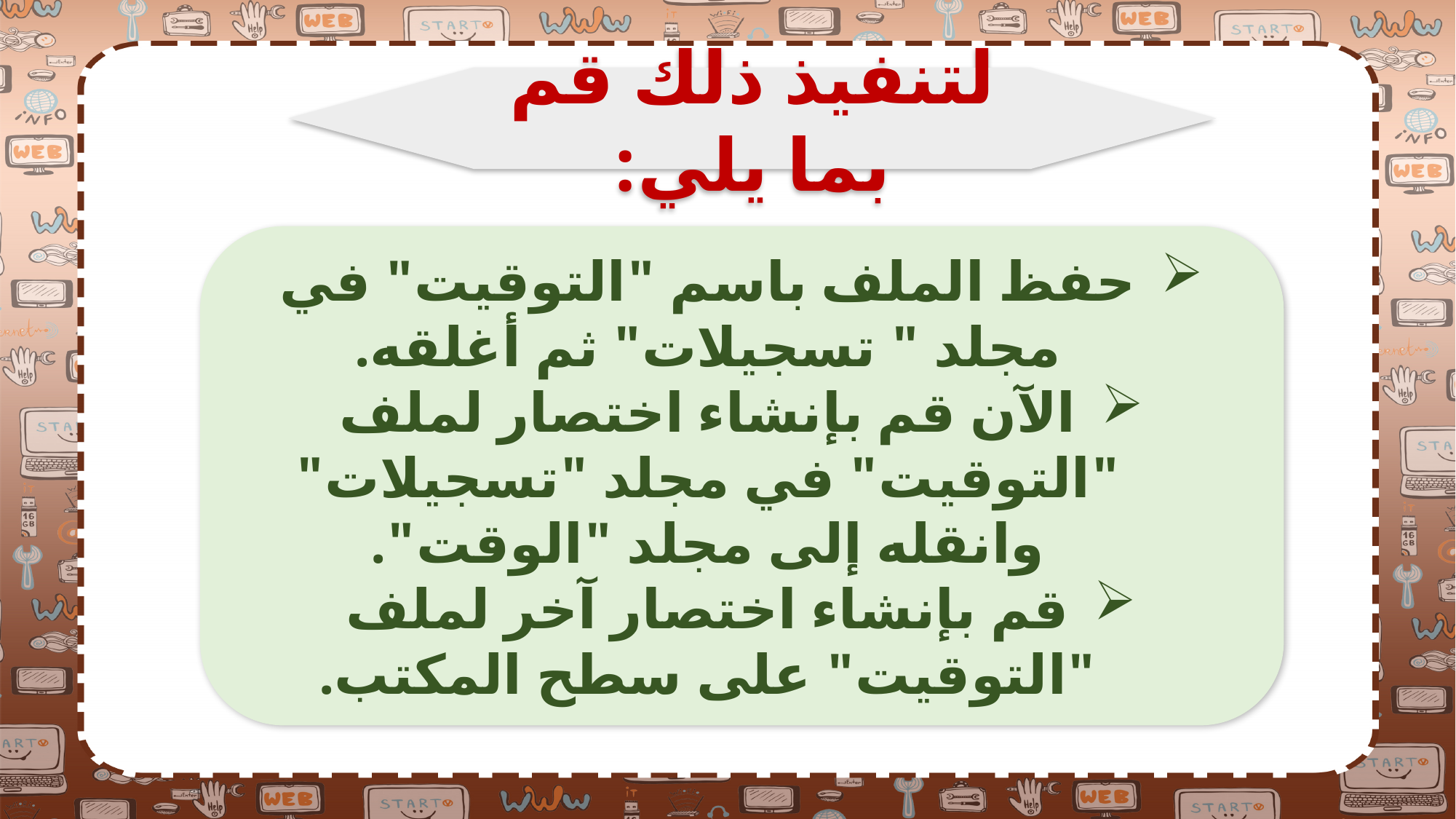

لتنفيذ ذلك قم بما يلي:
حفظ الملف باسم "التوقيت" في مجلد " تسجيلات" ثم أغلقه.
الآن قم بإنشاء اختصار لملف "التوقيت" في مجلد "تسجيلات" وانقله إلى مجلد "الوقت".
قم بإنشاء اختصار آخر لملف "التوقيت" على سطح المكتب.